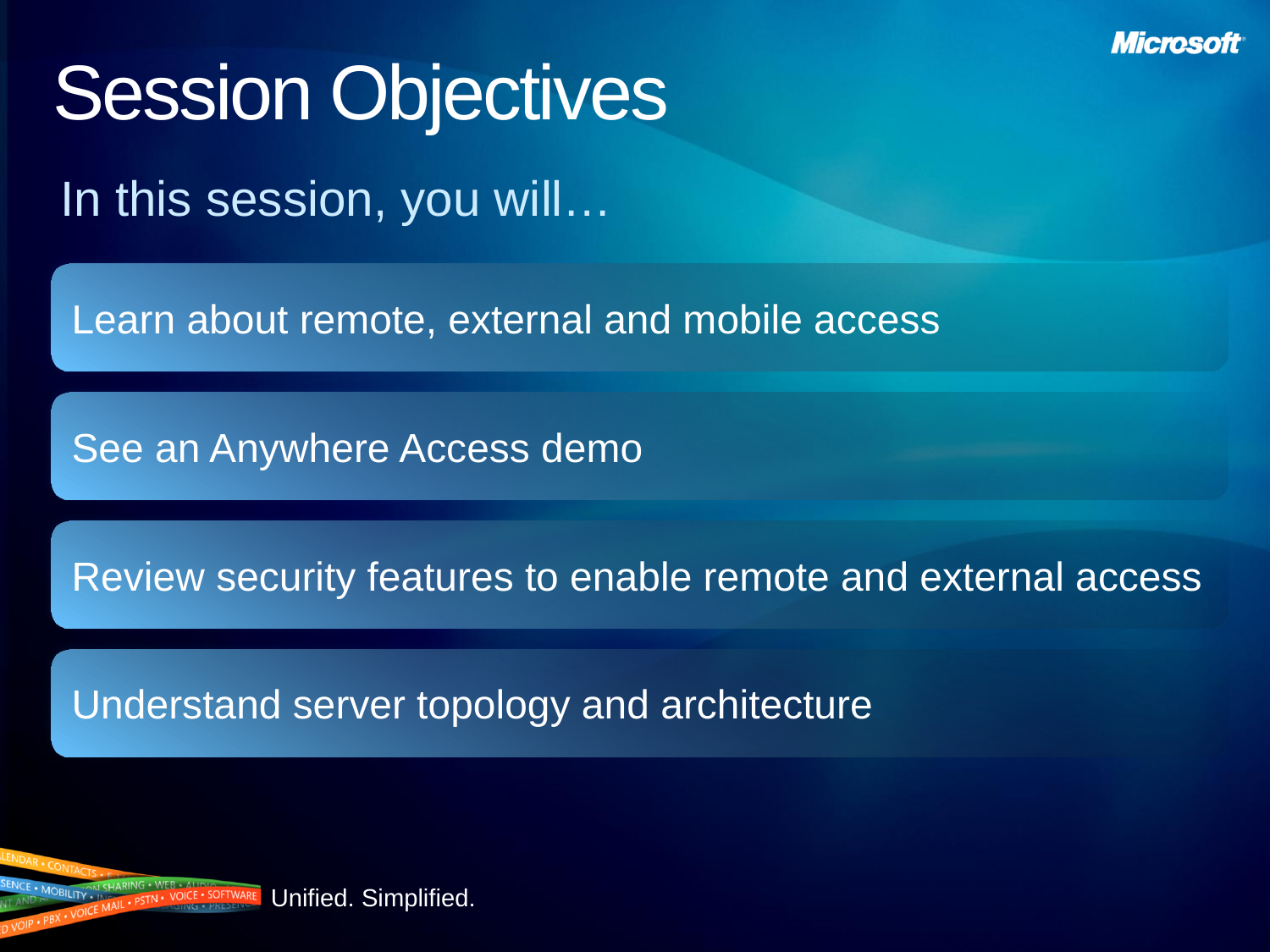

# Session Objectives

In this session, you will…
Learn about remote, external and mobile access
See an Anywhere Access demo
Review security features to enable remote and external access
Understand server topology and architecture